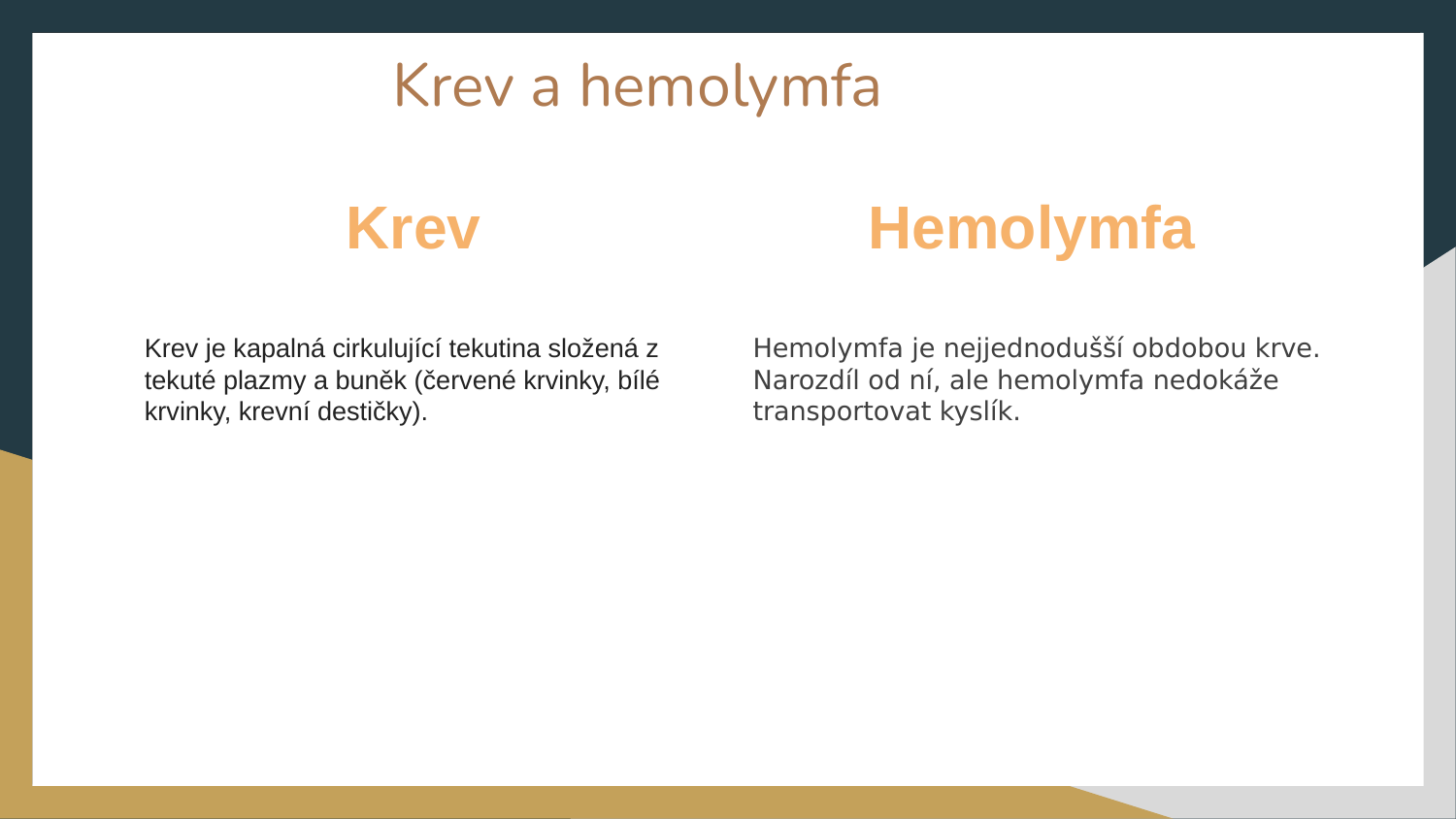

Krev a hemolymfa
Krev
Hemolymfa
Krev je kapalná cirkulující tekutina složená z tekuté plazmy a buněk (červené krvinky, bílé krvinky, krevní destičky).
Hemolymfa je nejjednodušší obdobou krve.
Narozdíl od ní, ale hemolymfa nedokáže transportovat kyslík.